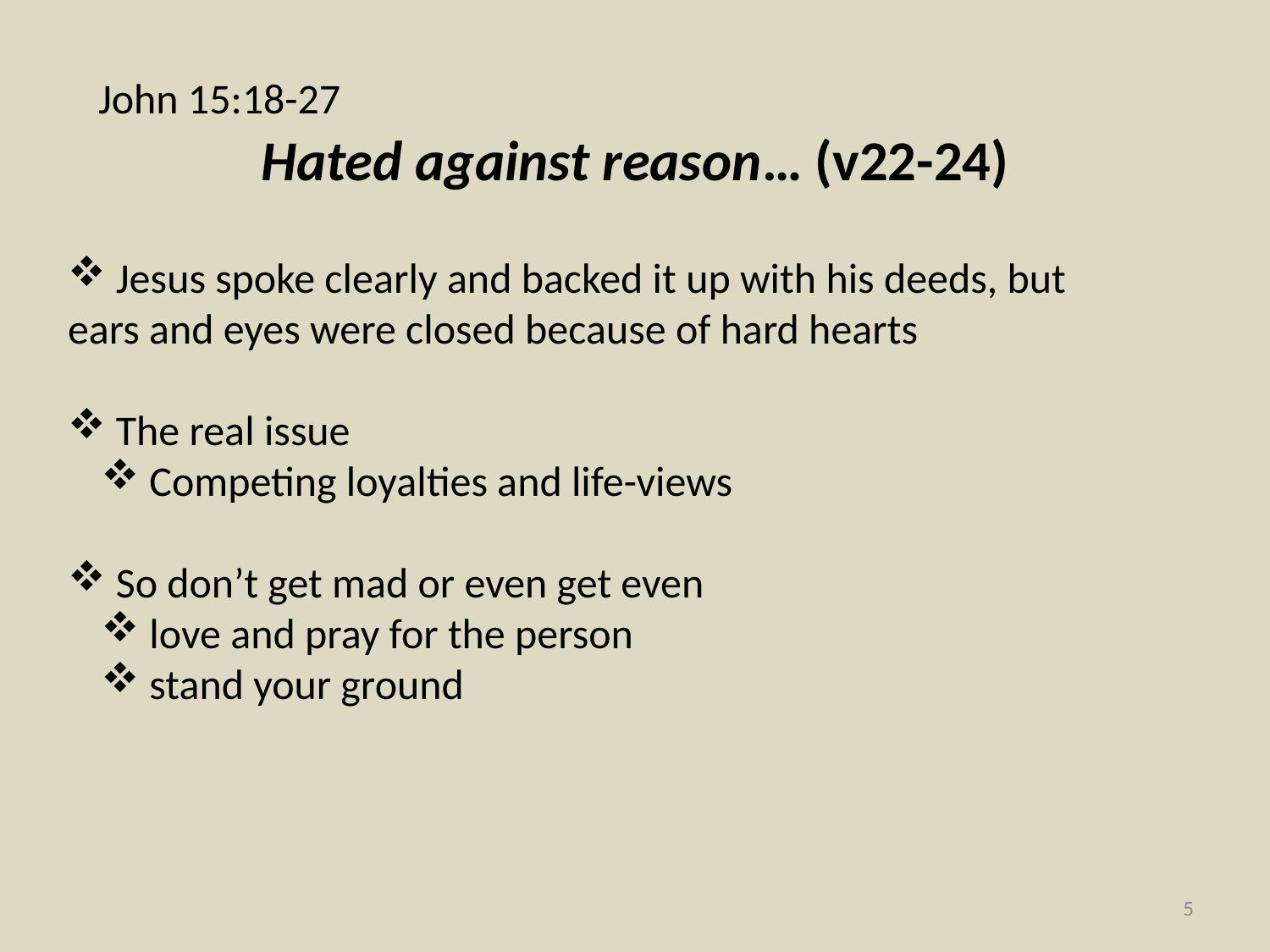

# John 15:18-27
Hated against reason… (v22-24)
 Jesus spoke clearly and backed it up with his deeds, but ears and eyes were closed because of hard hearts

 The real issue
 Competing loyalties and life-views

 So don’t get mad or even get even
 love and pray for the person
 stand your ground

5